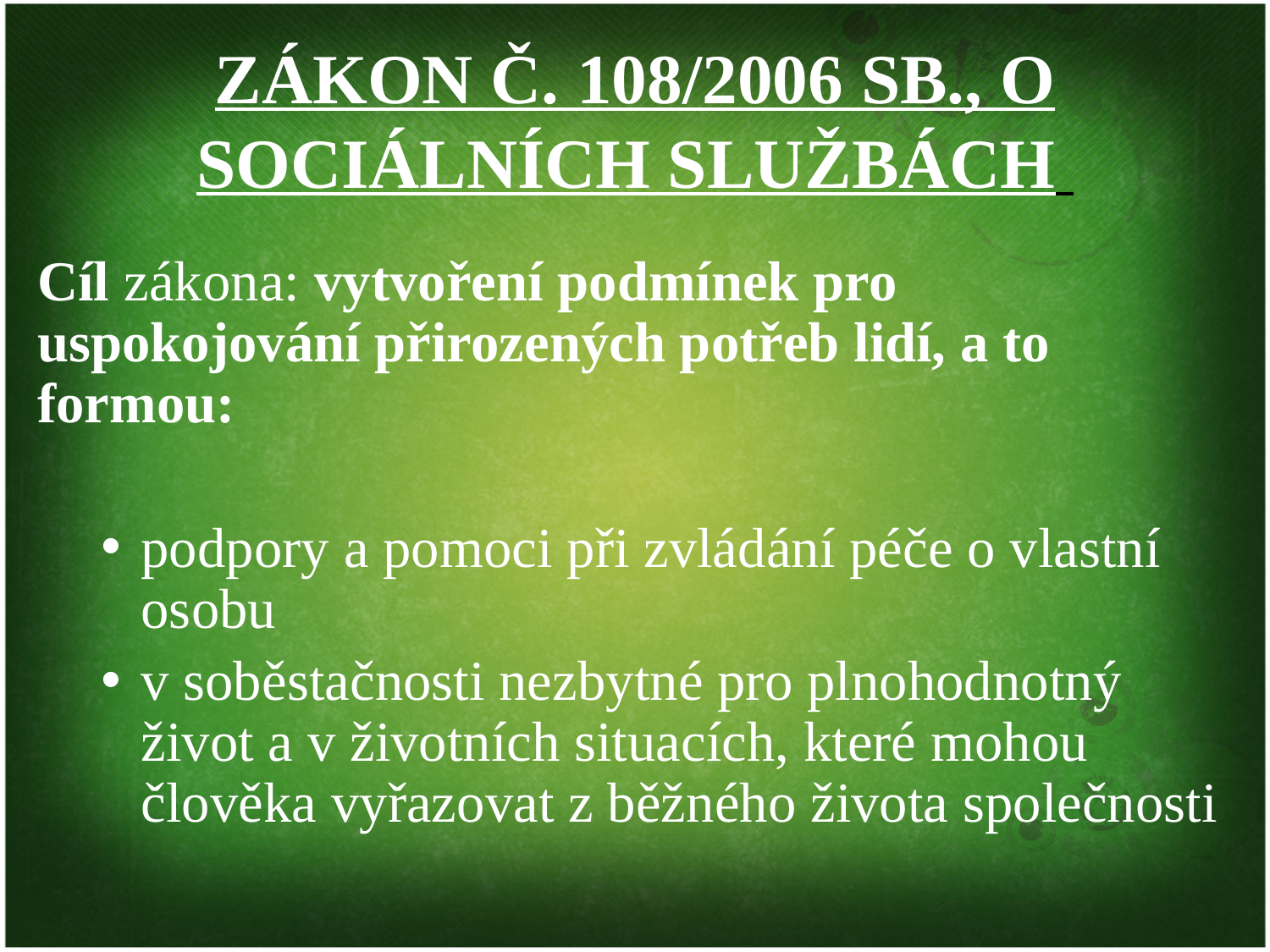

# ZÁKON Č. 108/2006 SB., O SOCIÁLNÍCH SLUŽBÁCH
Cíl zákona: vytvoření podmínek pro uspokojování přirozených potřeb lidí, a to formou:

podpory a pomoci při zvládání péče o vlastní osobu
v soběstačnosti nezbytné pro plnohodnotný život a v životních situacích, které mohou člověka vyřazovat z běžného života společnosti